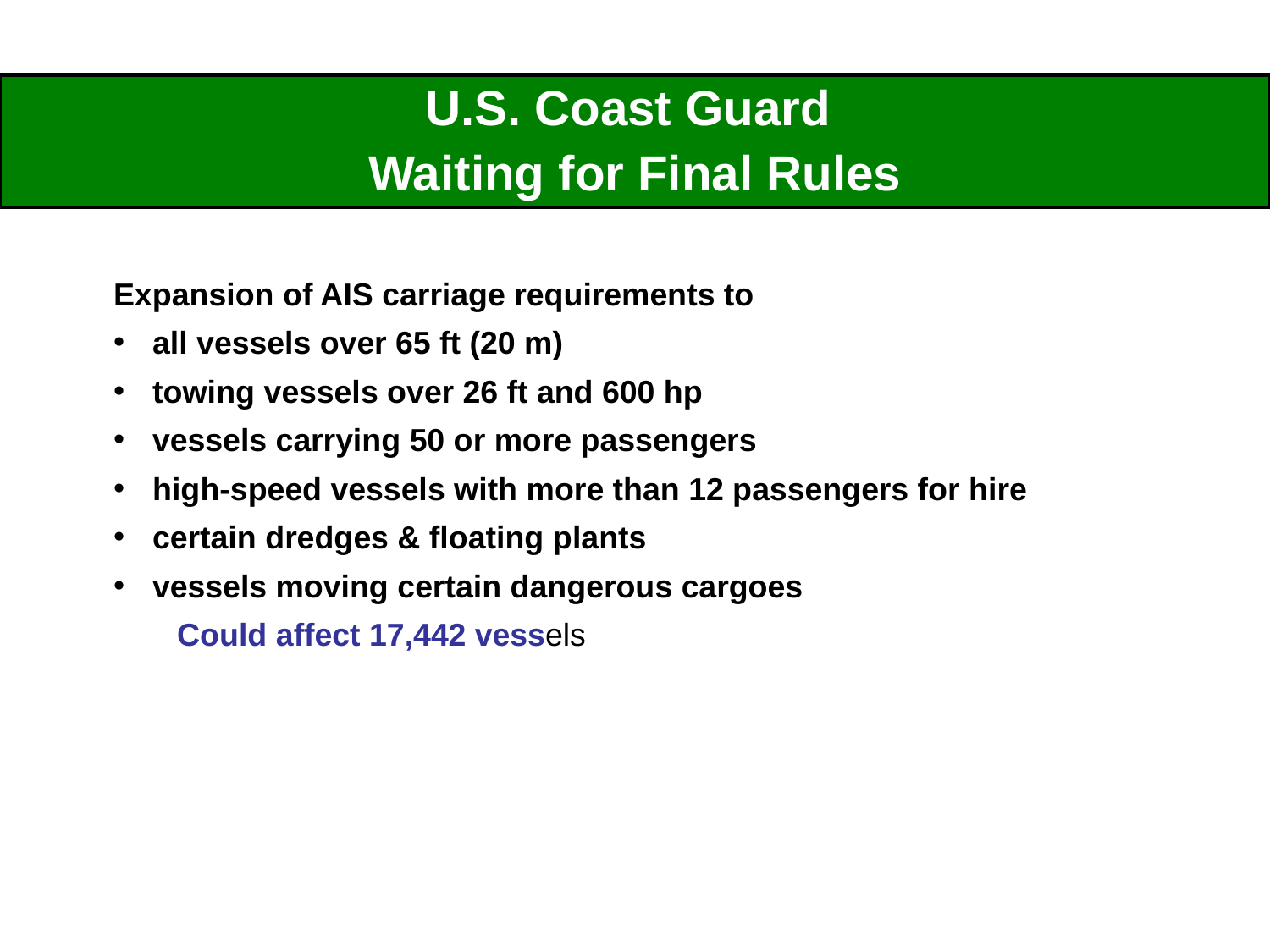

| U.S. Coast Guard Waiting for Final Rules |
| --- |
Expansion of AIS carriage requirements to
 all vessels over 65 ft (20 m)
 towing vessels over 26 ft and 600 hp
 vessels carrying 50 or more passengers
 high-speed vessels with more than 12 passengers for hire
 certain dredges & floating plants
 vessels moving certain dangerous cargoes
Could affect 17,442 vessels